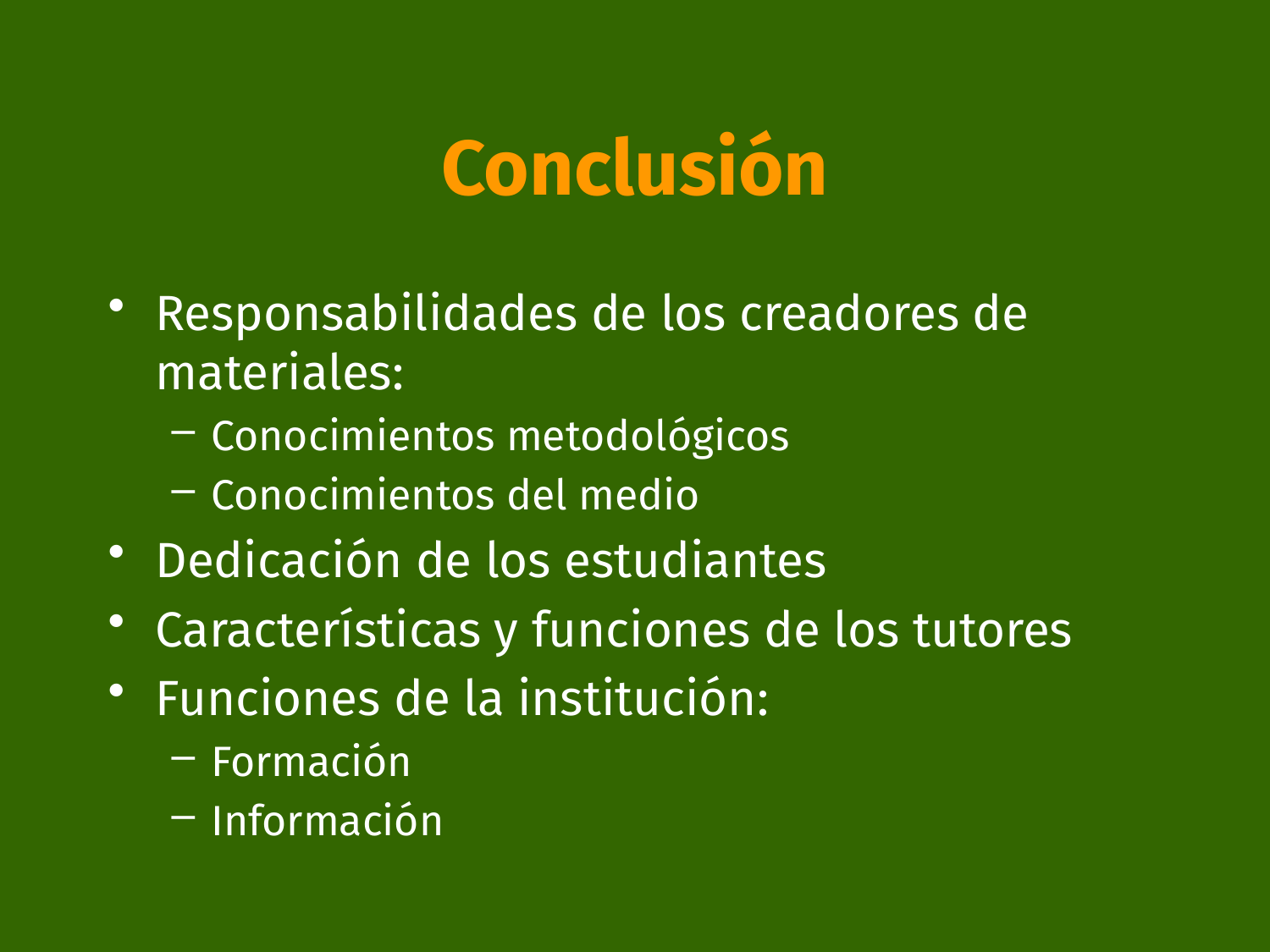

# Conclusión
Responsabilidades de los creadores de materiales:
Conocimientos metodológicos
Conocimientos del medio
Dedicación de los estudiantes
Características y funciones de los tutores
Funciones de la institución:
Formación
Información